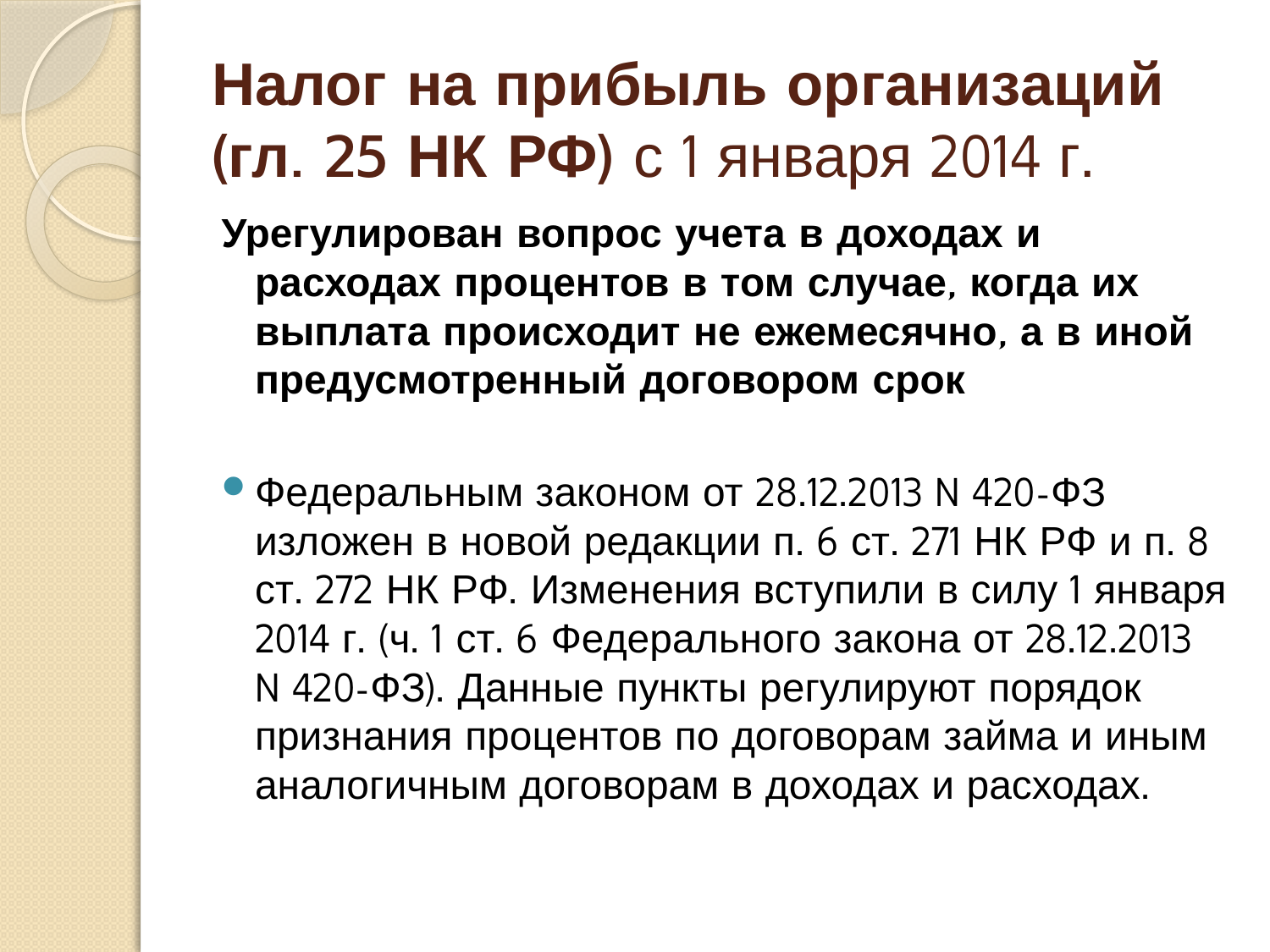

# Налог на прибыль организаций (гл. 25 НК РФ) с 1 января 2014 г.
Урегулирован вопрос учета в доходах и расходах процентов в том случае, когда их выплата происходит не ежемесячно, а в иной предусмотренный договором срок

Федеральным законом от 28.12.2013 N 420-ФЗ изложен в новой редакции п. 6 ст. 271 НК РФ и п. 8 ст. 272 НК РФ. Изменения вступили в силу 1 января 2014 г. (ч. 1 ст. 6 Федерального закона от 28.12.2013 N 420-ФЗ). Данные пункты регулируют порядок признания процентов по договорам займа и иным аналогичным договорам в доходах и расходах.